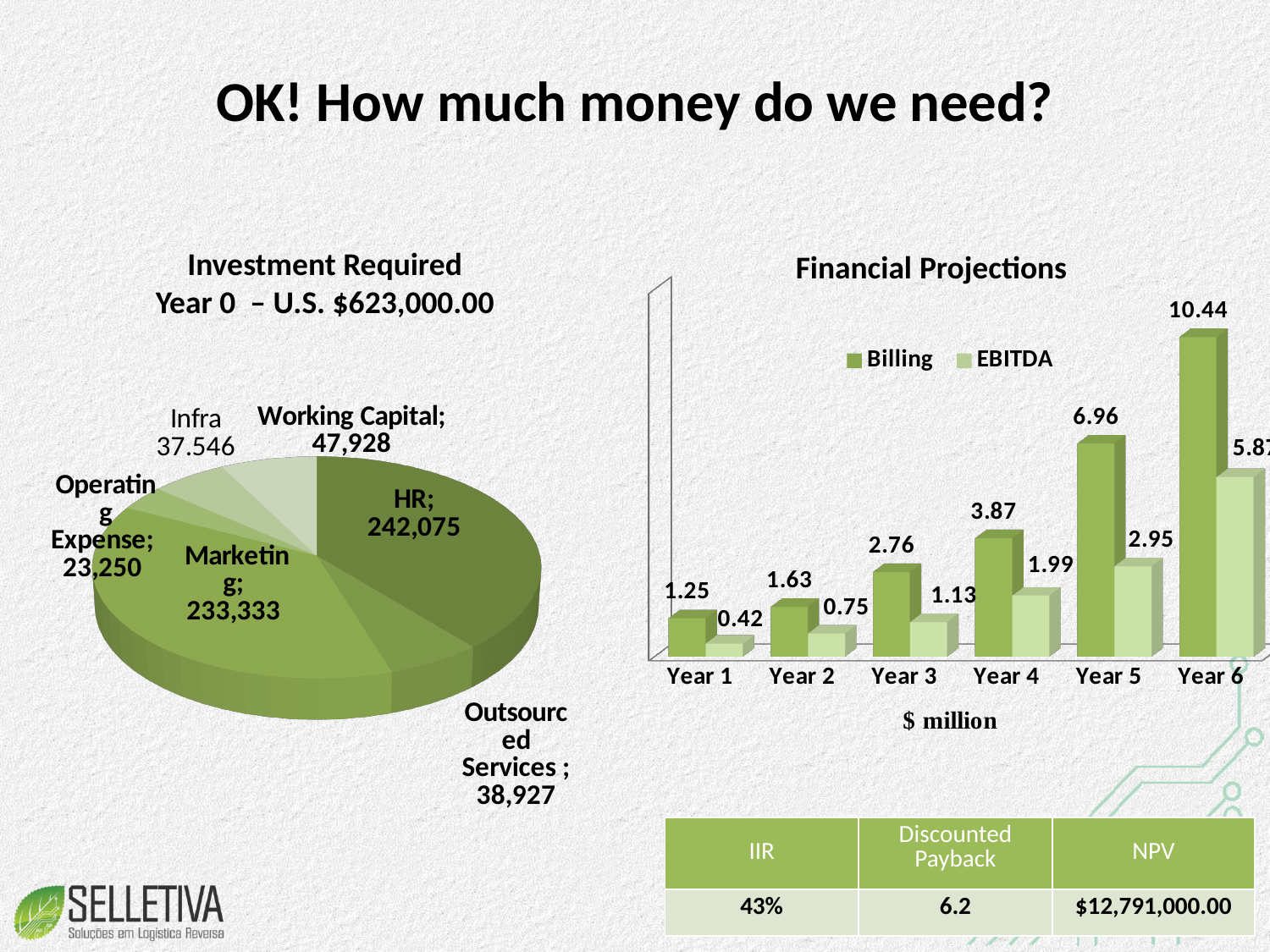

OK! How much money do we need?
Investment Required
Year 0  – U.S. $623,000.00
Financial Projections

[unsupported chart]

[unsupported chart]

| IIR | Discounted Payback | NPV |
| --- | --- | --- |
| 43% | 6.2 | $12,791,000.00 |